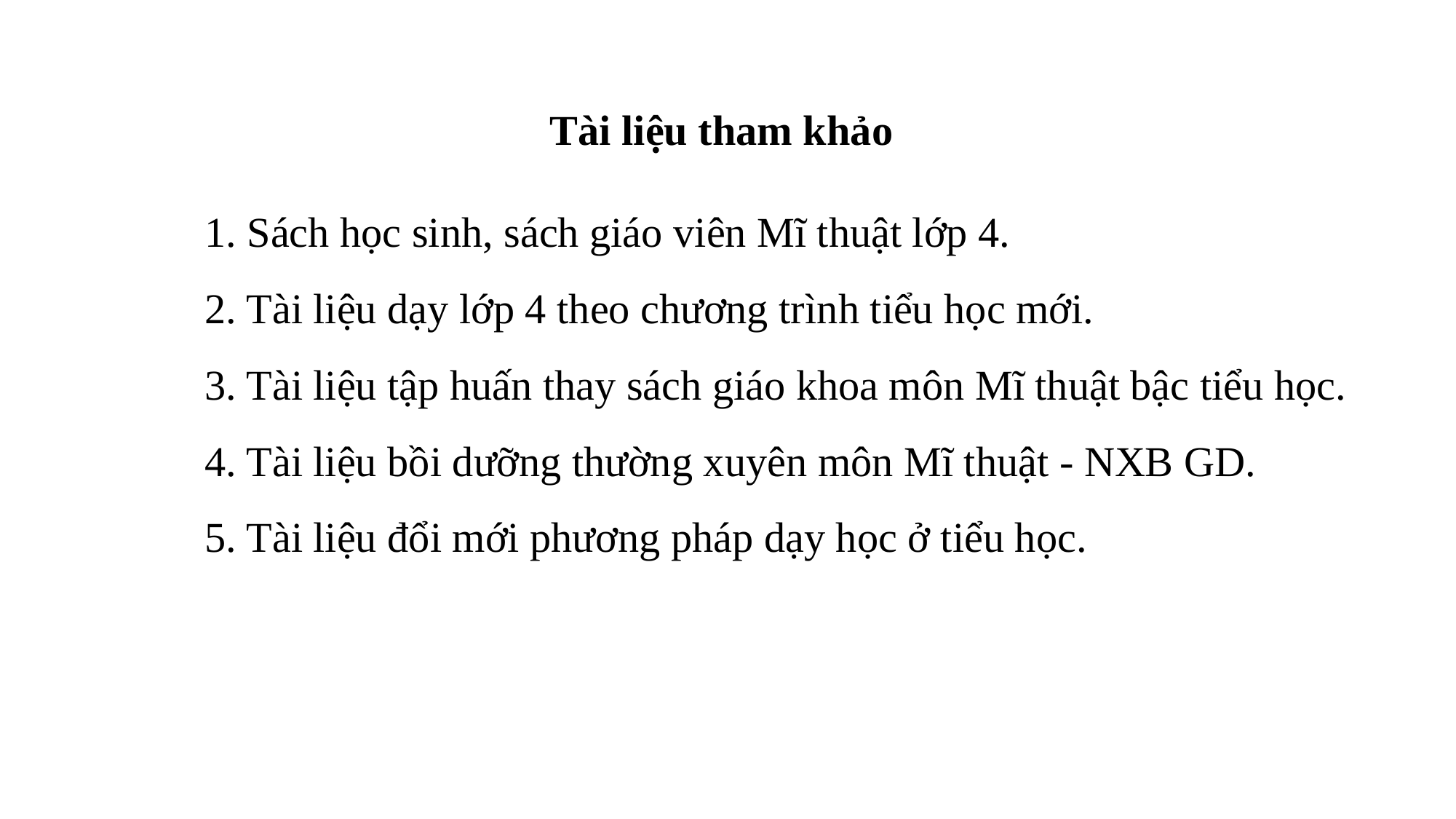

Tài liệu tham khảo

	1. Sách học sinh, sách giáo viên Mĩ thuật lớp 4.
	2. Tài liệu dạy lớp 4 theo chương trình tiểu học mới.
	3. Tài liệu tập huấn thay sách giáo khoa môn Mĩ thuật bậc tiểu học.
	4. Tài liệu bồi dưỡng thường xuyên môn Mĩ thuật - NXB GD.
	5. Tài liệu đổi mới phương pháp dạy học ở tiểu học.